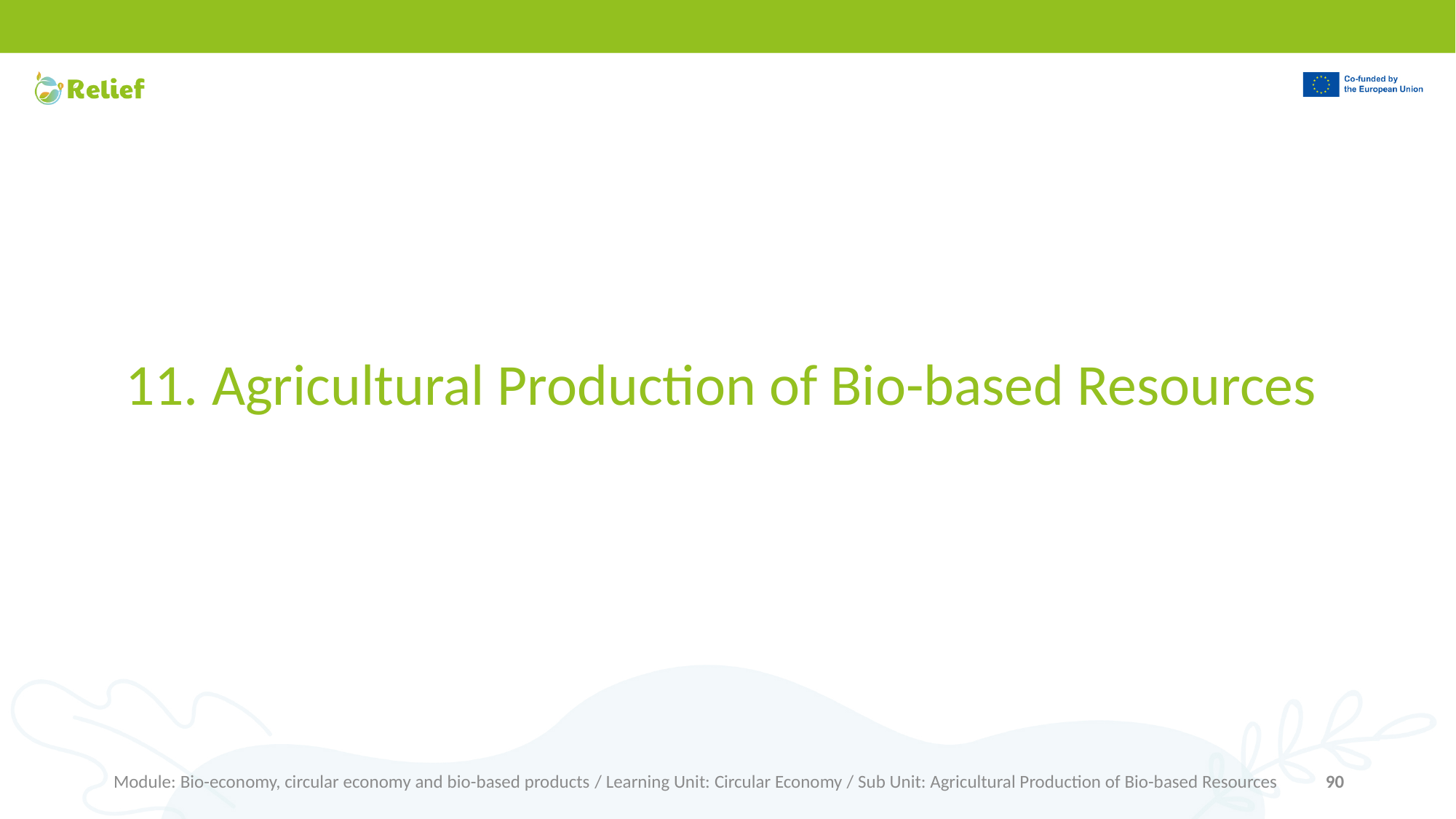

# 11. Agricultural Production of Bio-based Resources
Module: Bio-economy, circular economy and bio-based products / Learning Unit: Circular Economy / Sub Unit: Agricultural Production of Bio-based Resources
90